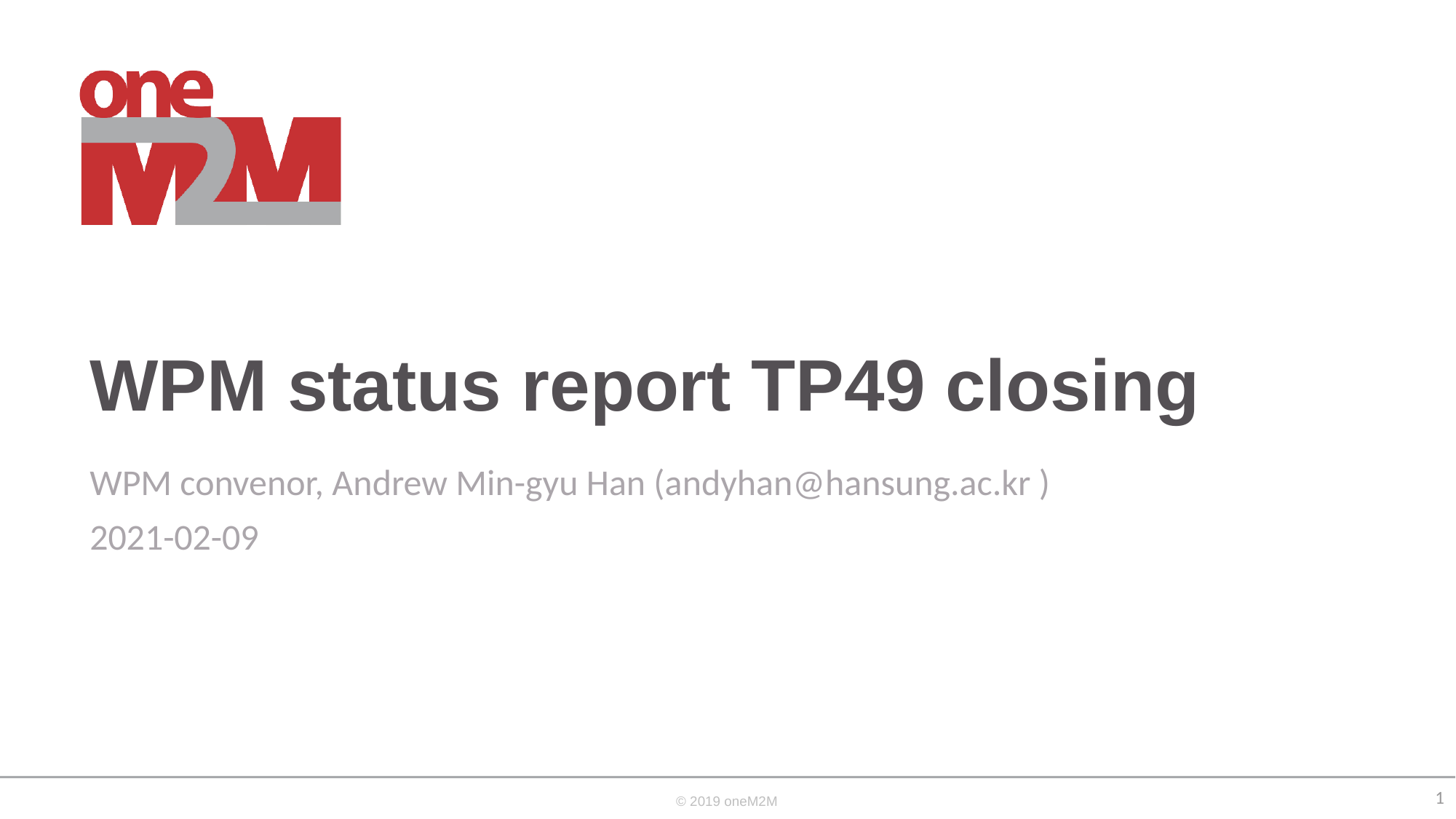

# WPM status report TP49 closing
WPM convenor, Andrew Min-gyu Han (andyhan@hansung.ac.kr )
2021-02-09
1